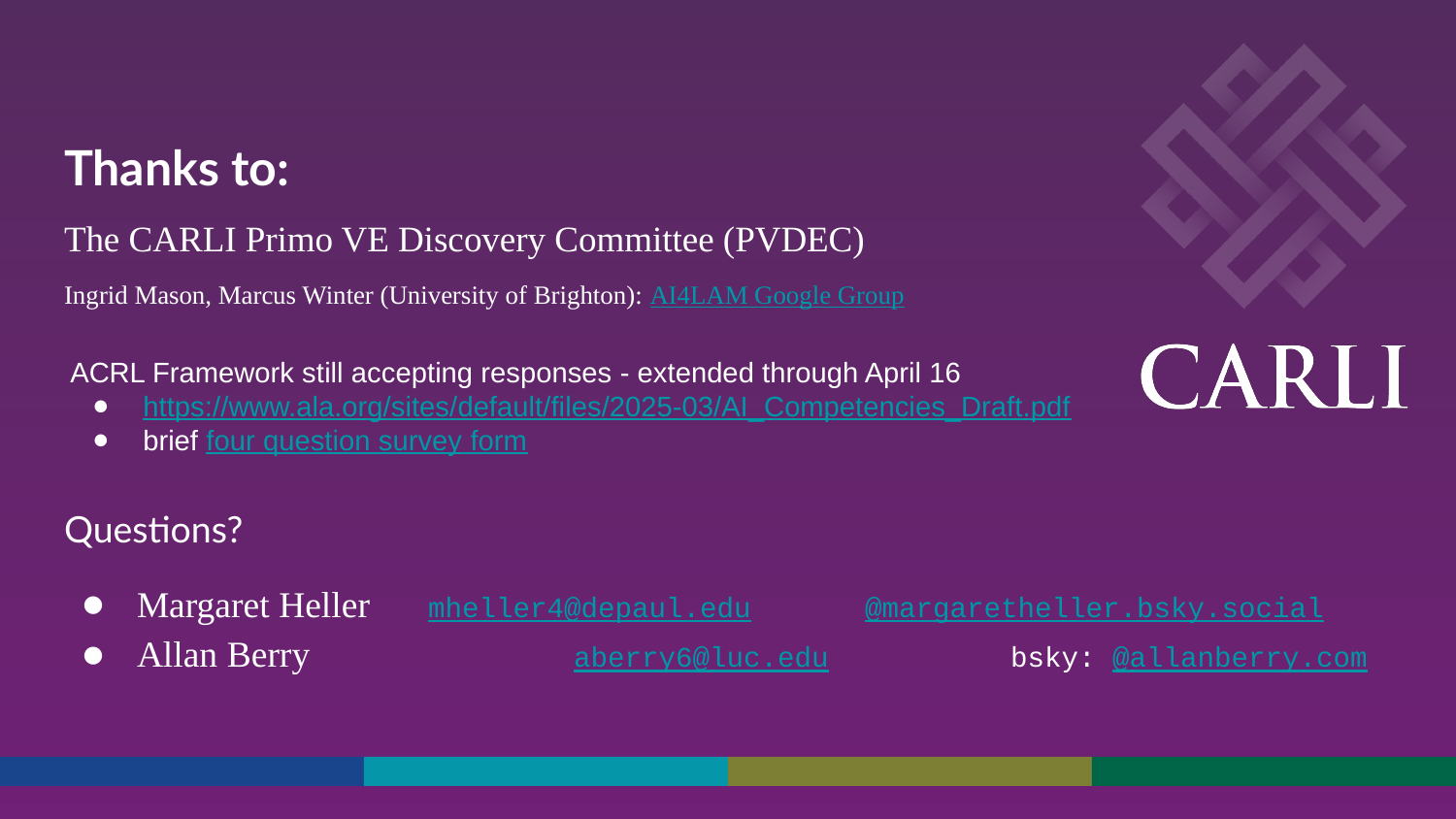

Thanks to:
The CARLI Primo VE Discovery Committee (PVDEC)
Ingrid Mason, Marcus Winter (University of Brighton): AI4LAM Google Group
ACRL Framework still accepting responses - extended through April 16
https://www.ala.org/sites/default/files/2025-03/AI_Competencies_Draft.pdf
brief four question survey form
Questions?
Margaret Heller	mheller4@depaul.edu 	@margaretheller.bsky.social
Allan Berry 		aberry6@luc.edu 		bsky: @allanberry.com